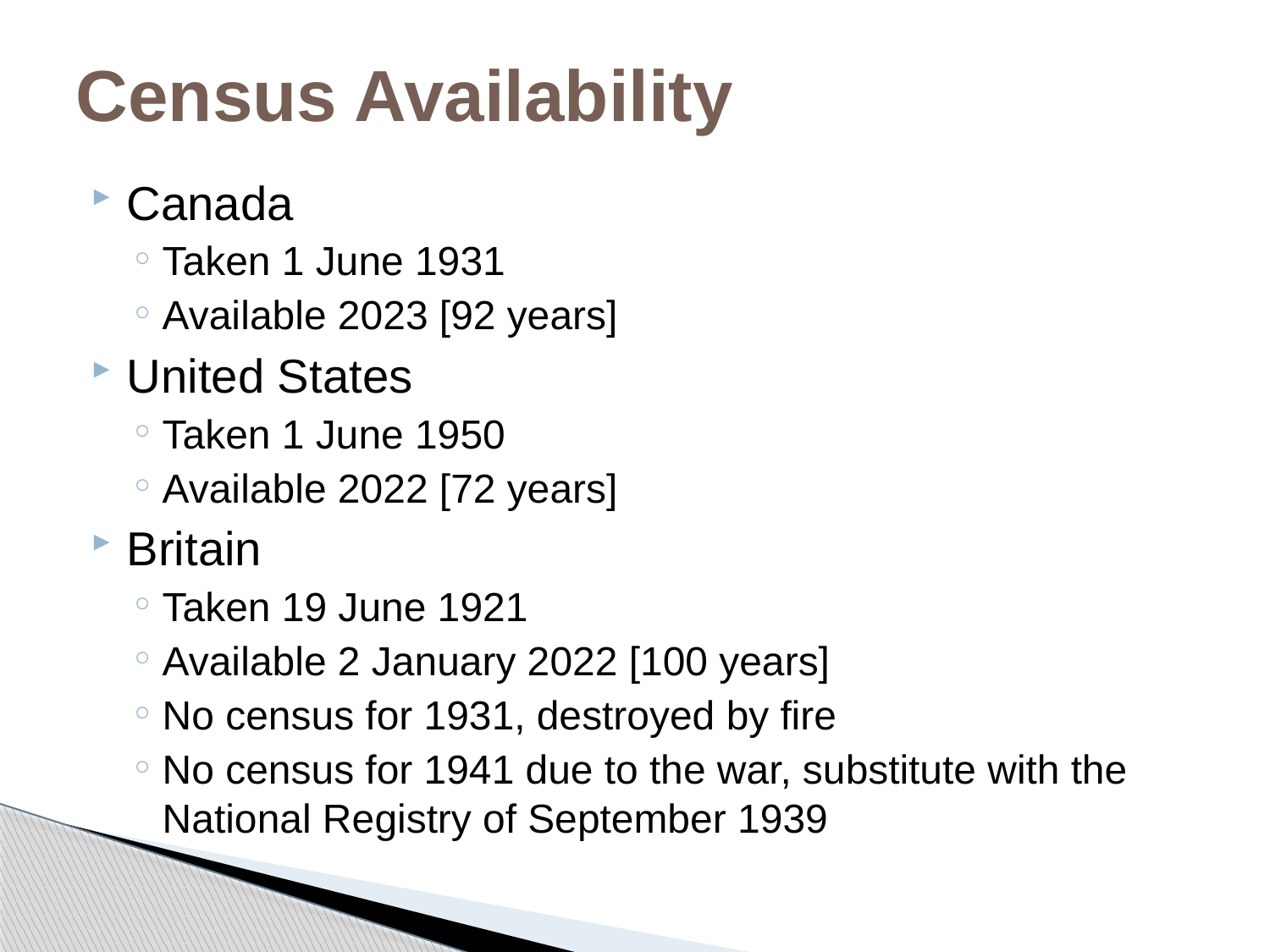

# Census Availability
Canada
Taken 1 June 1931
Available 2023 [92 years]
United States
Taken 1 June 1950
Available 2022 [72 years]
Britain
Taken 19 June 1921
Available 2 January 2022 [100 years]
No census for 1931, destroyed by fire
No census for 1941 due to the war, substitute with the National Registry of September 1939